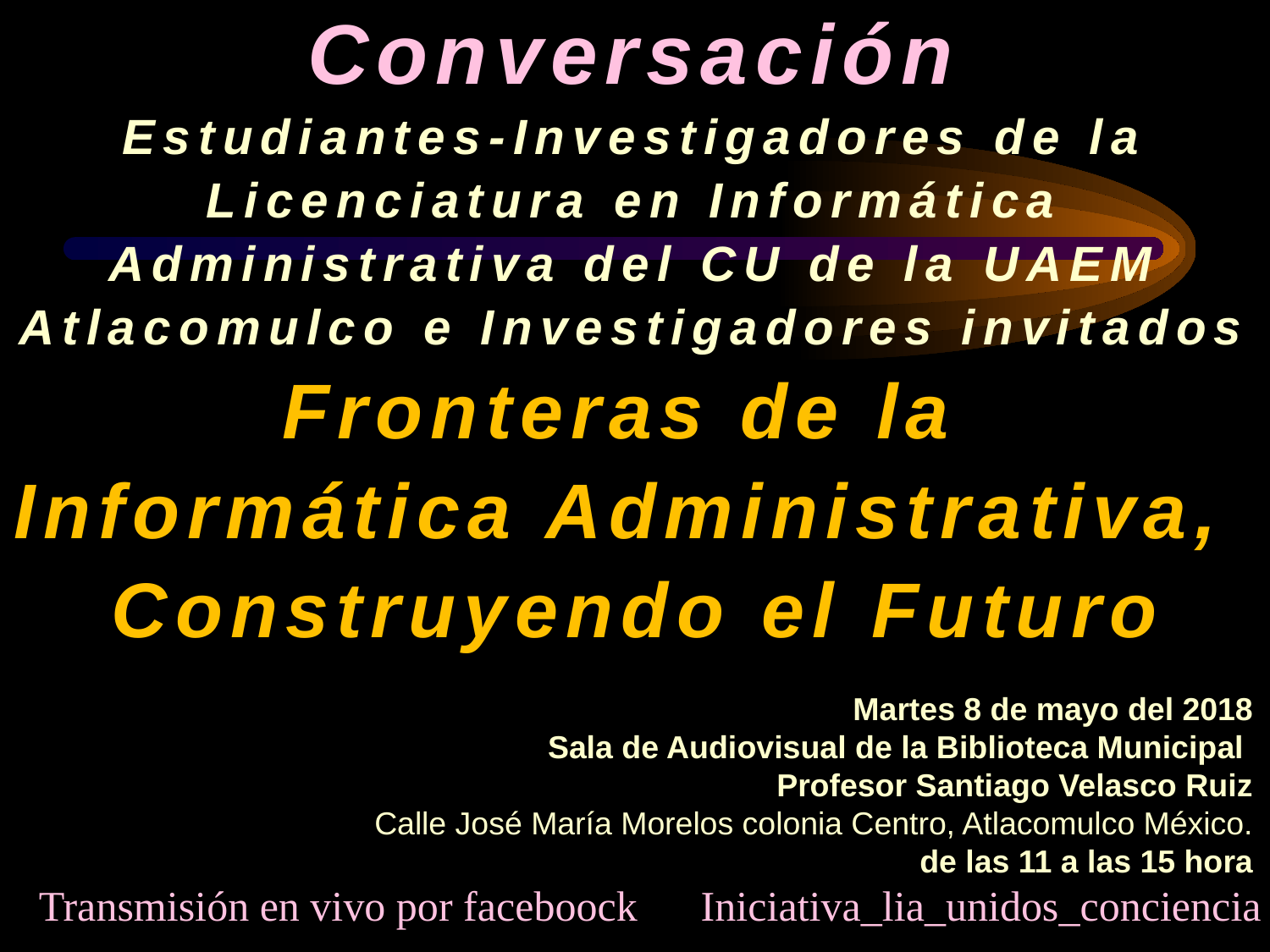

# Conversación Estudiantes-Investigadores de la Licenciatura en Informática Administrativa del CU de la UAEM Atlacomulco e Investigadores invitados Fronteras de la Informática Administrativa, Construyendo el Futuro
Martes 8 de mayo del 2018
Sala de Audiovisual de la Biblioteca Municipal
Profesor Santiago Velasco Ruiz
Calle José María Morelos colonia Centro, Atlacomulco México.
de las 11 a las 15 hora
Transmisión en vivo por faceboock      Iniciativa_lia_unidos_conciencia